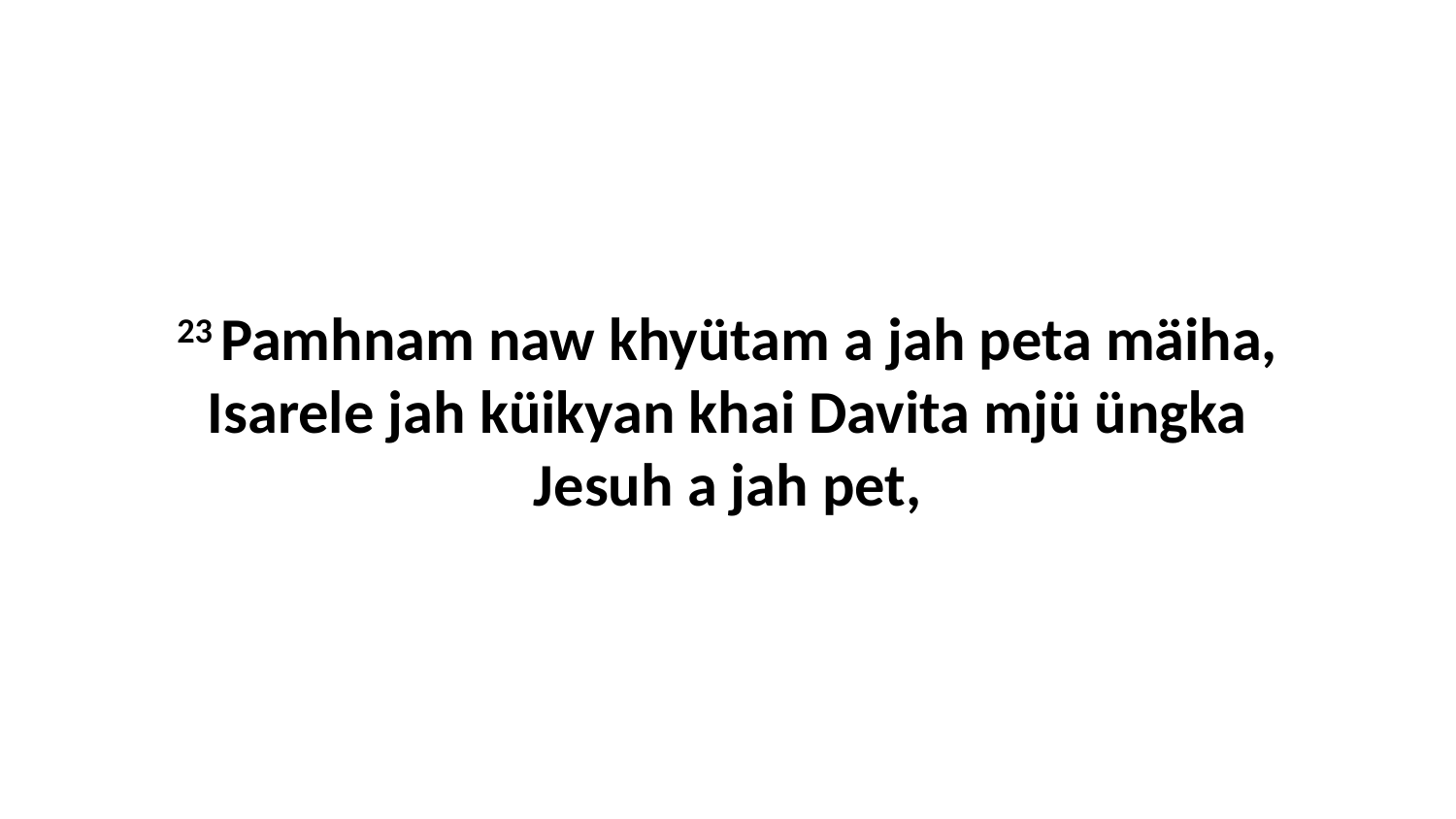

23 Pamhnam naw khyütam a jah peta mäiha, Isarele jah küikyan khai Davita mjü üngka Jesuh a jah pet,